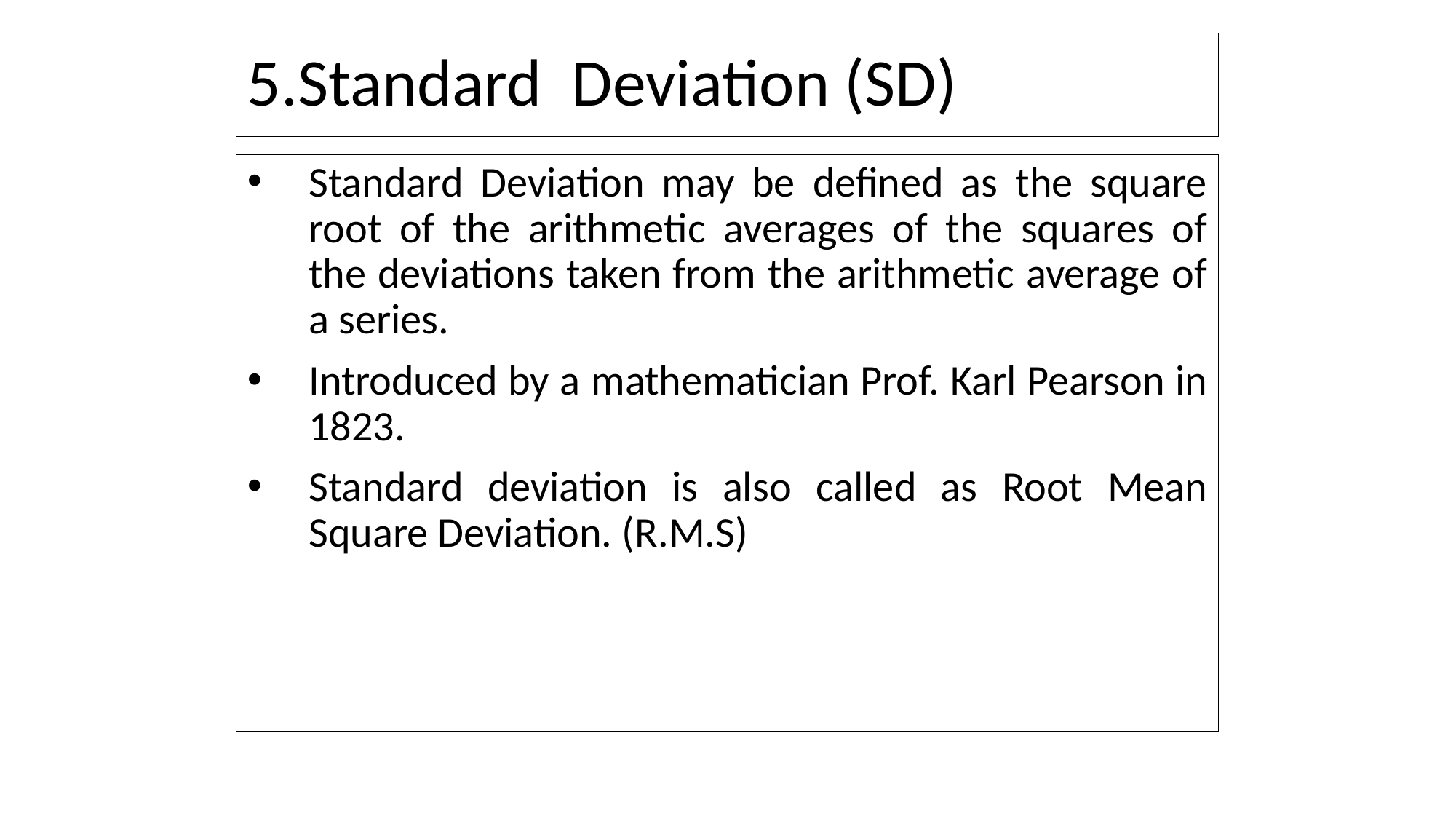

# 5.Standard  Deviation (SD)
Standard Deviation may be defined as the square root of the arithmetic averages of the squares of the deviations taken from the arithmetic average of a series.
Introduced by a mathematician Prof. Karl Pearson in 1823.
Standard deviation is also called as Root Mean Square Deviation. (R.M.S)